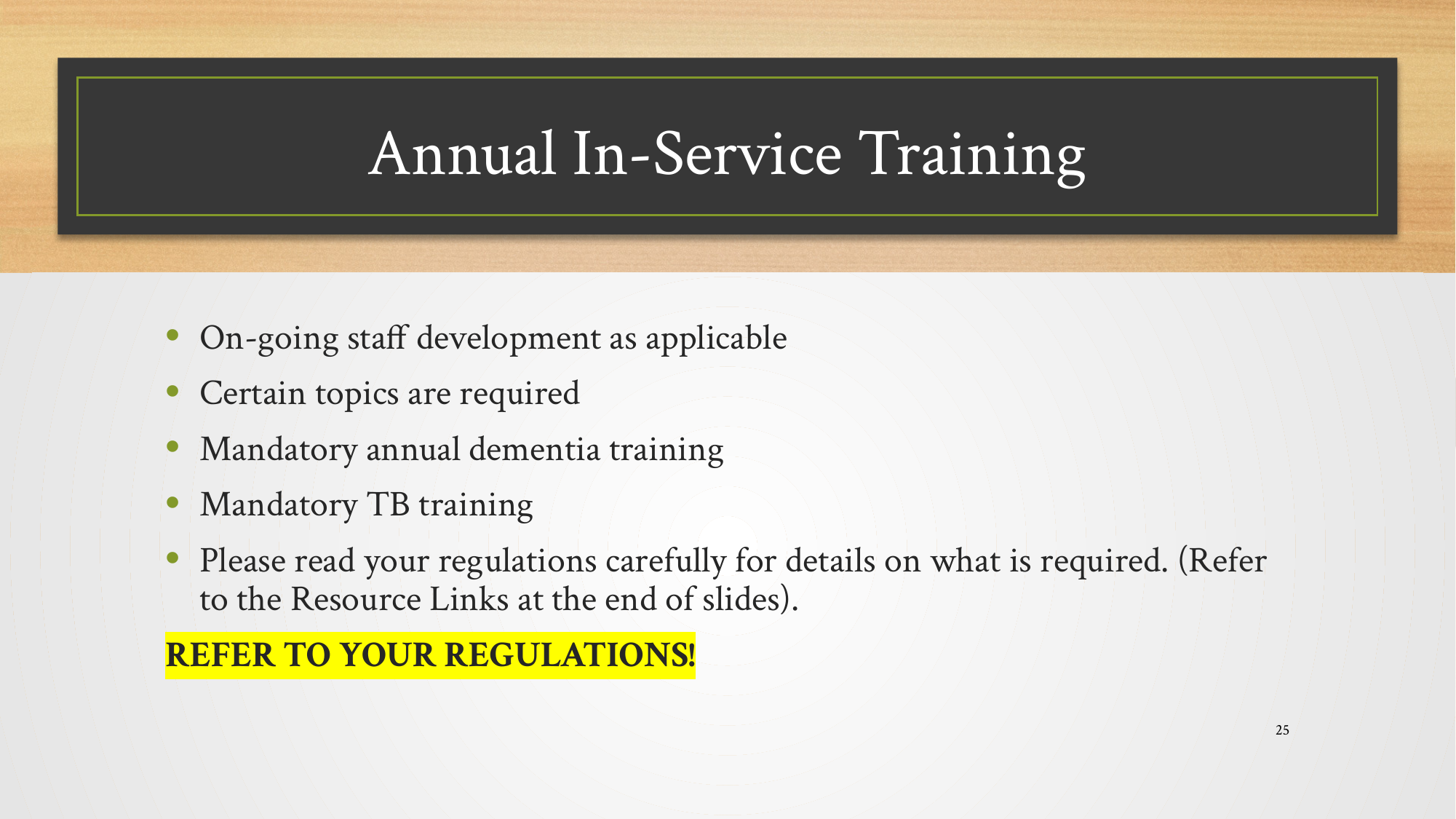

# Annual In-Service Training

On-going staff development as applicable
Certain topics are required
Mandatory annual dementia training
Mandatory TB training
Please read your regulations carefully for details on what is required. (Refer to the Resource Links at the end of slides).
REFER TO YOUR REGULATIONS!

25